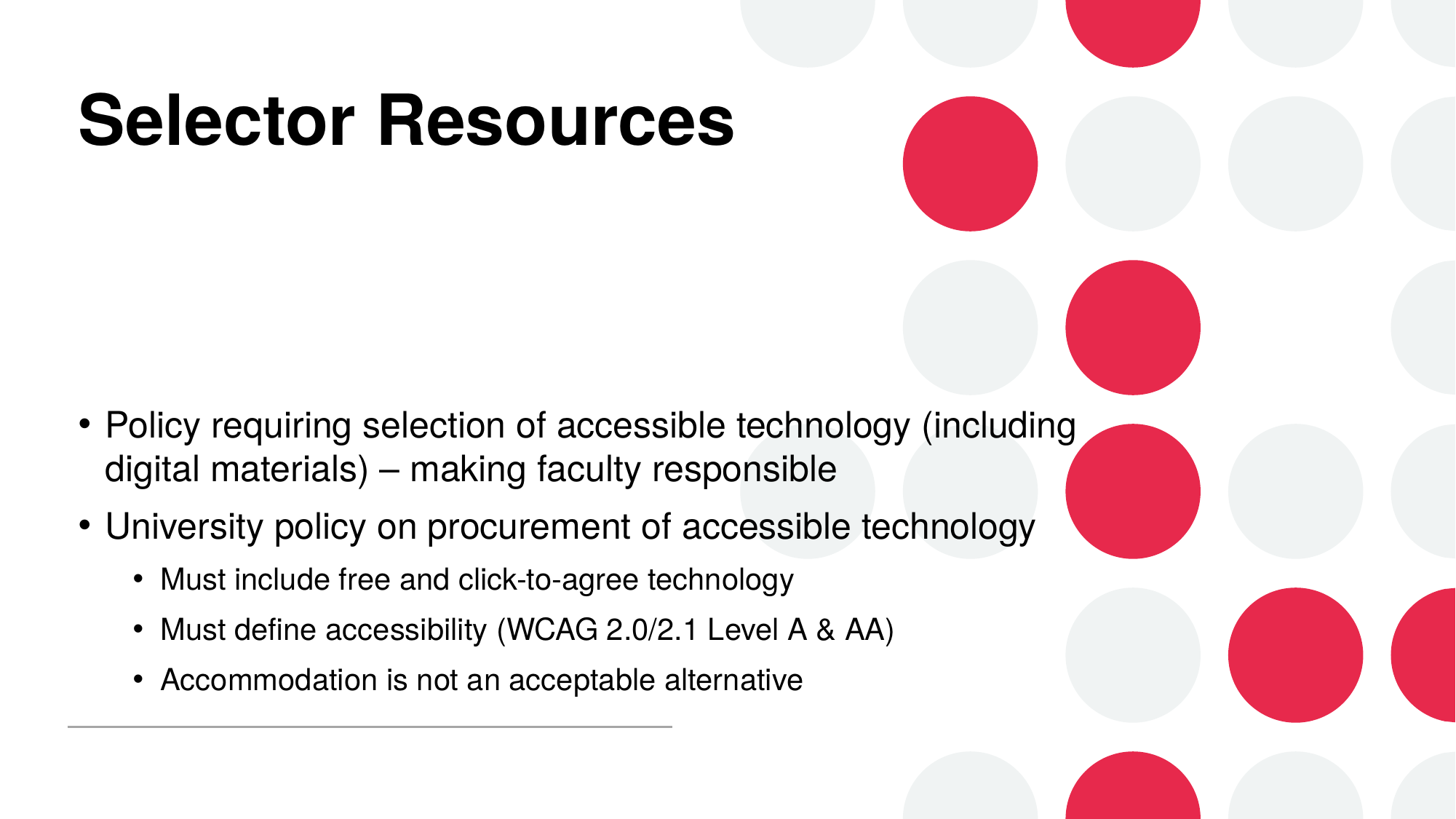

# Selector Resources
Policy requiring selection of accessible technology (including digital materials) – making faculty responsible
University policy on procurement of accessible technology
Must include free and click-to-agree technology
Must define accessibility (WCAG 2.0/2.1 Level A & AA)
Accommodation is not an acceptable alternative